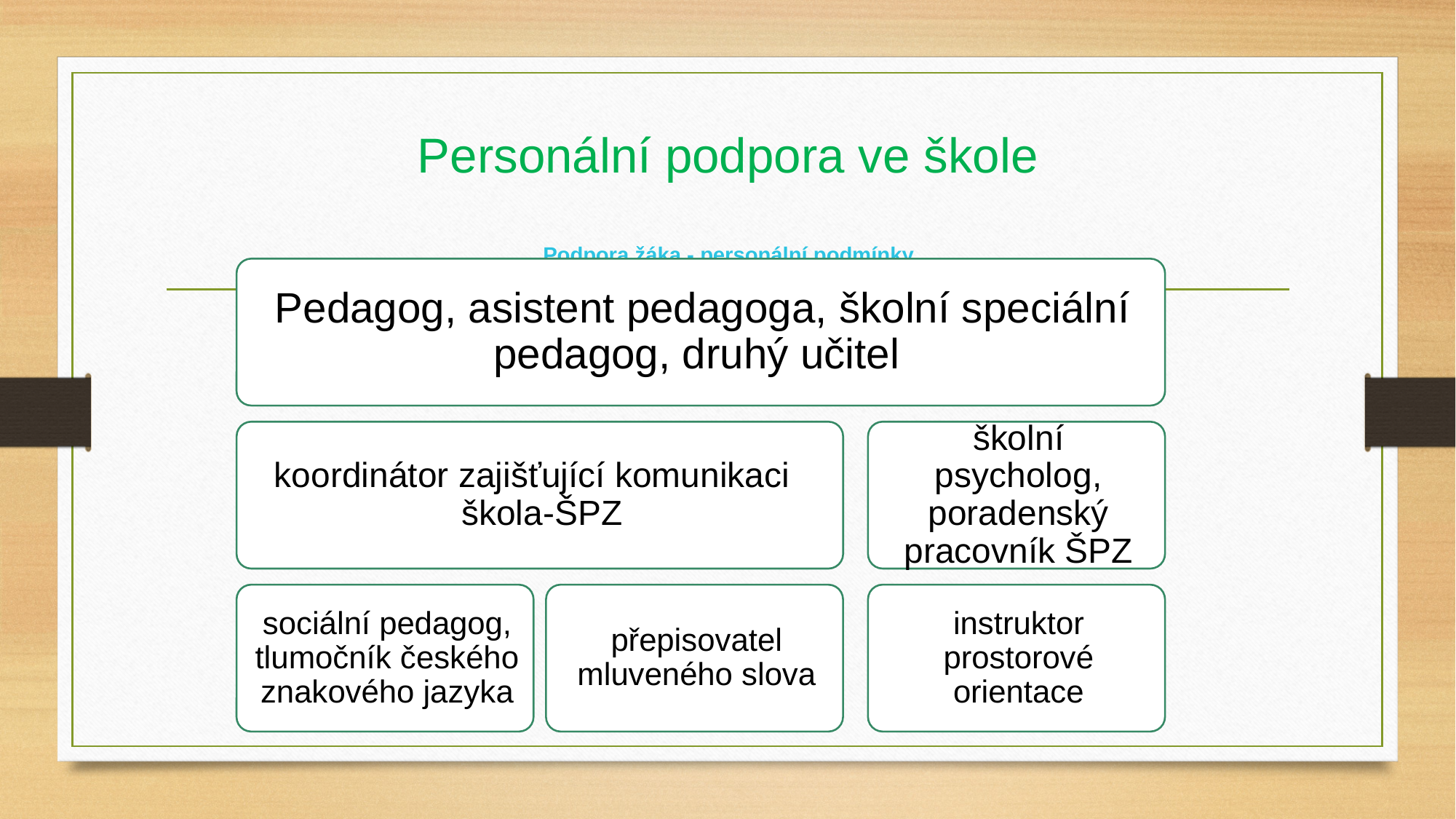

# Personální podpora ve škole Podpora žáka - personální podmínky
Pedagog, asistent pedagoga, školní speciální pedagog, druhý učitel
koordinátor zajišťující komunikaci   škola-ŠPZ
sociální pedagog, tlumočník českého znakového jazyka
přepisovatel mluveného slova
školní psycholog, poradenský pracovník ŠPZ
instruktor prostorové orientace